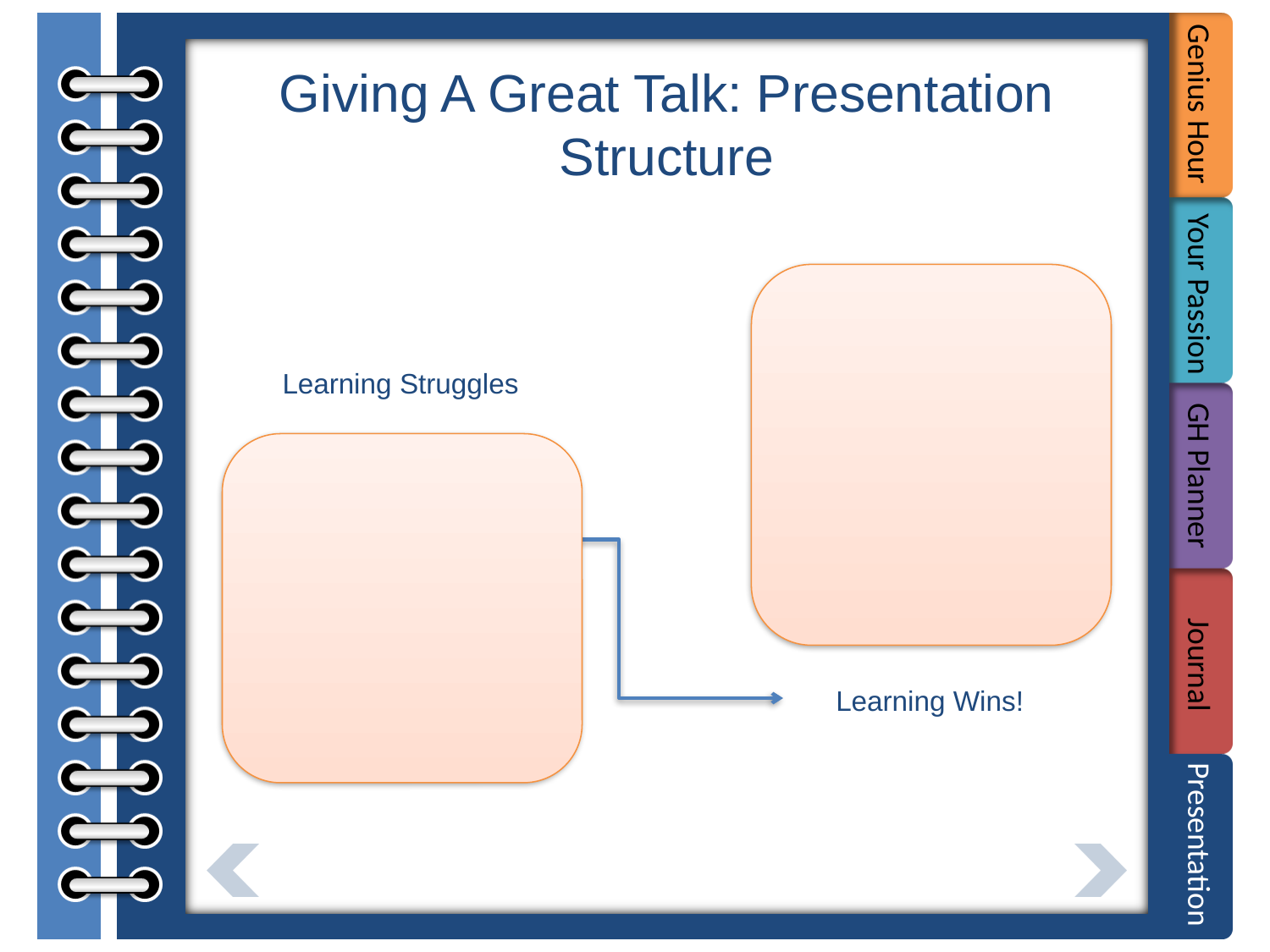

#
Giving A Great Talk: Presentation Structure

Learning Struggles

Learning Wins!